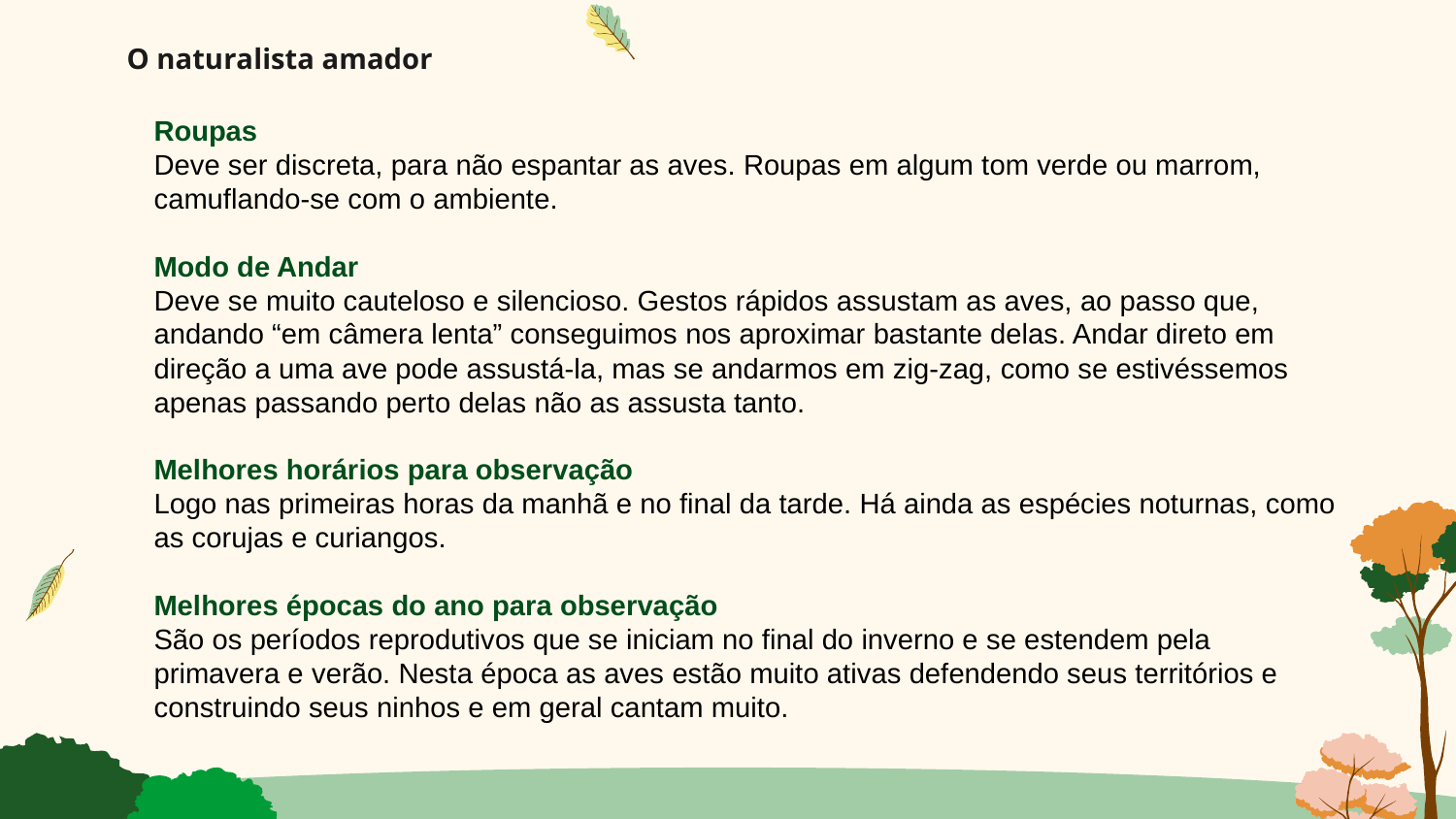

# O naturalista amador
Roupas
Deve ser discreta, para não espantar as aves. Roupas em algum tom verde ou marrom, camuflando-se com o ambiente.

Modo de Andar
Deve se muito cauteloso e silencioso. Gestos rápidos assustam as aves, ao passo que, andando “em câmera lenta” conseguimos nos aproximar bastante delas. Andar direto em direção a uma ave pode assustá-la, mas se andarmos em zig-zag, como se estivéssemos apenas passando perto delas não as assusta tanto.

Melhores horários para observação
Logo nas primeiras horas da manhã e no final da tarde. Há ainda as espécies noturnas, como as corujas e curiangos.

Melhores épocas do ano para observação
São os períodos reprodutivos que se iniciam no final do inverno e se estendem pela primavera e verão. Nesta época as aves estão muito ativas defendendo seus territórios e construindo seus ninhos e em geral cantam muito.